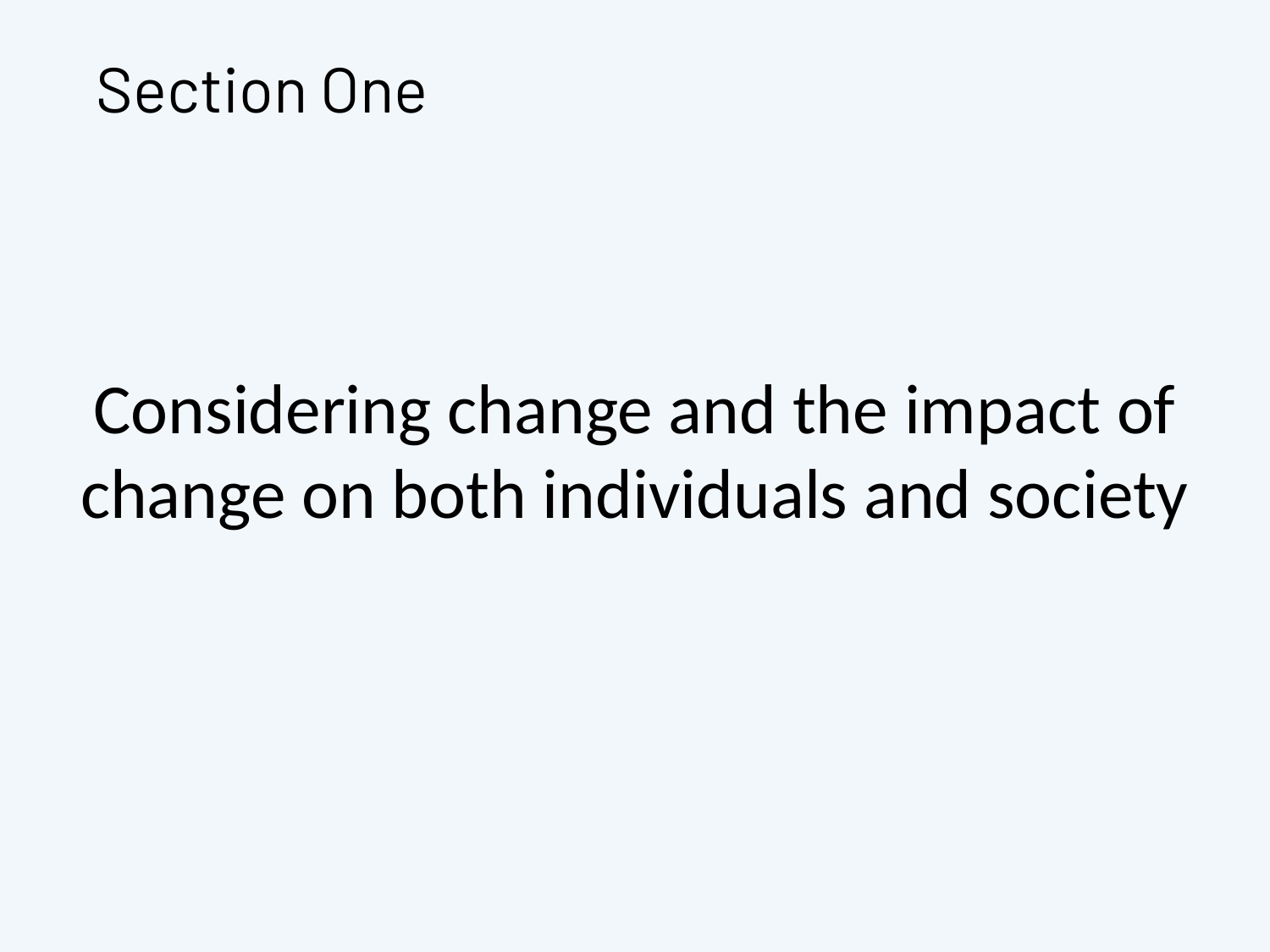

Section One
Considering change and the impact of change on both individuals and society